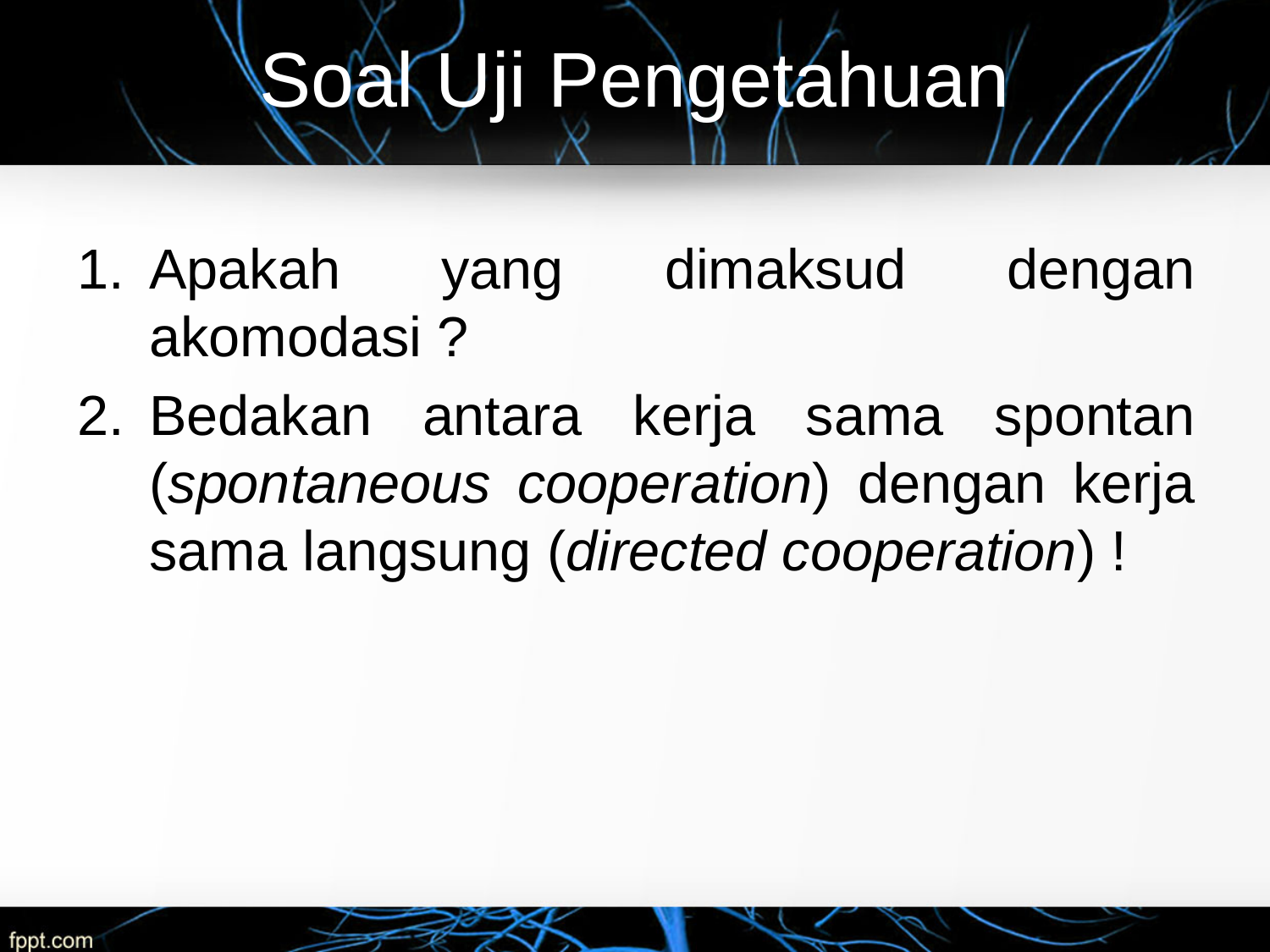

# Soal Uji Pengetahuan
Apakah yang dimaksud dengan akomodasi ?
Bedakan antara kerja sama spontan (spontaneous cooperation) dengan kerja sama langsung (directed cooperation) !